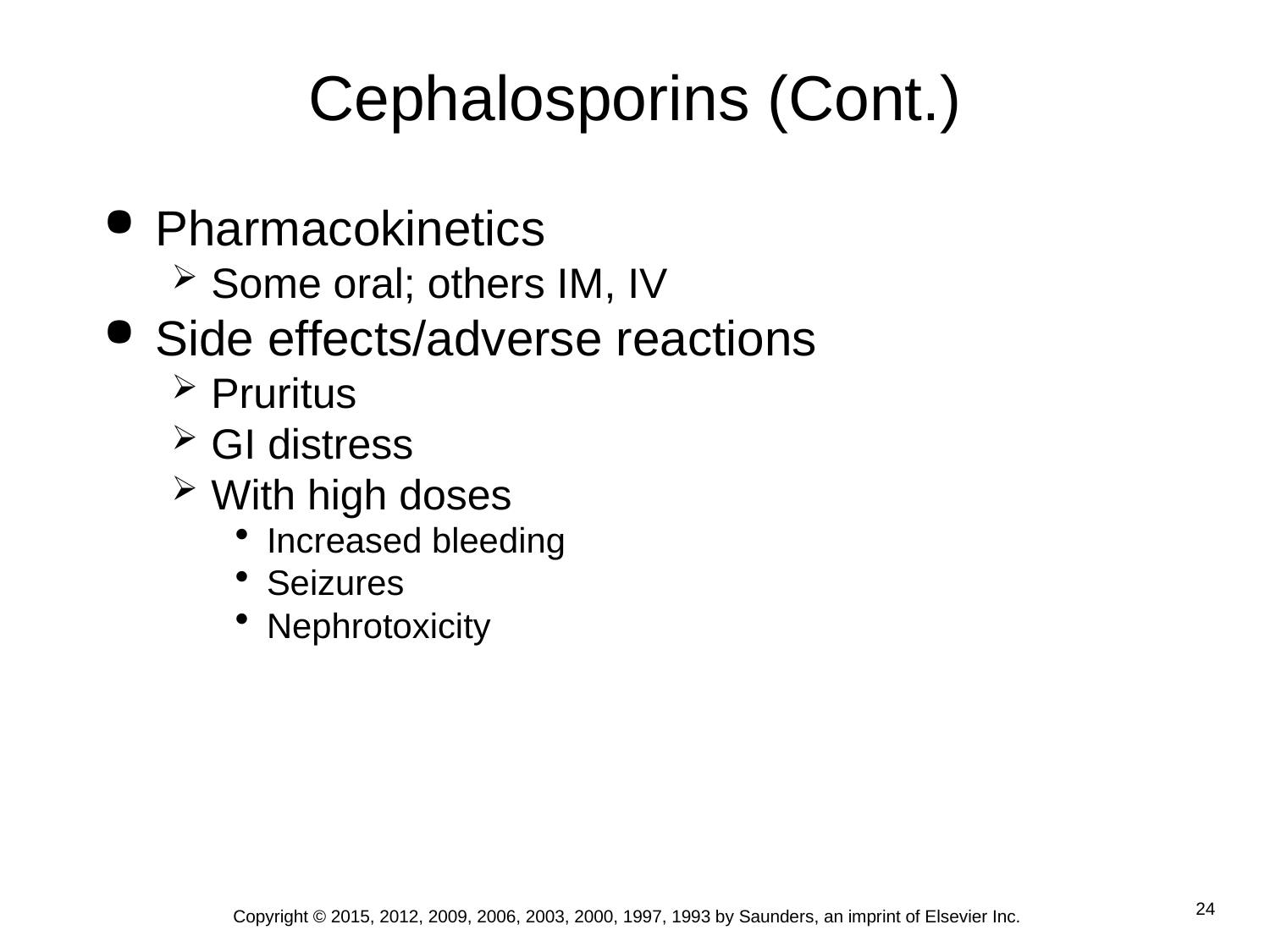

# Cephalosporins (Cont.)
Pharmacokinetics
Some oral; others IM, IV
Side effects/adverse reactions
Pruritus
GI distress
With high doses
Increased bleeding
Seizures
Nephrotoxicity
Copyright © 2015, 2012, 2009, 2006, 2003, 2000, 1997, 1993 by Saunders, an imprint of Elsevier Inc.